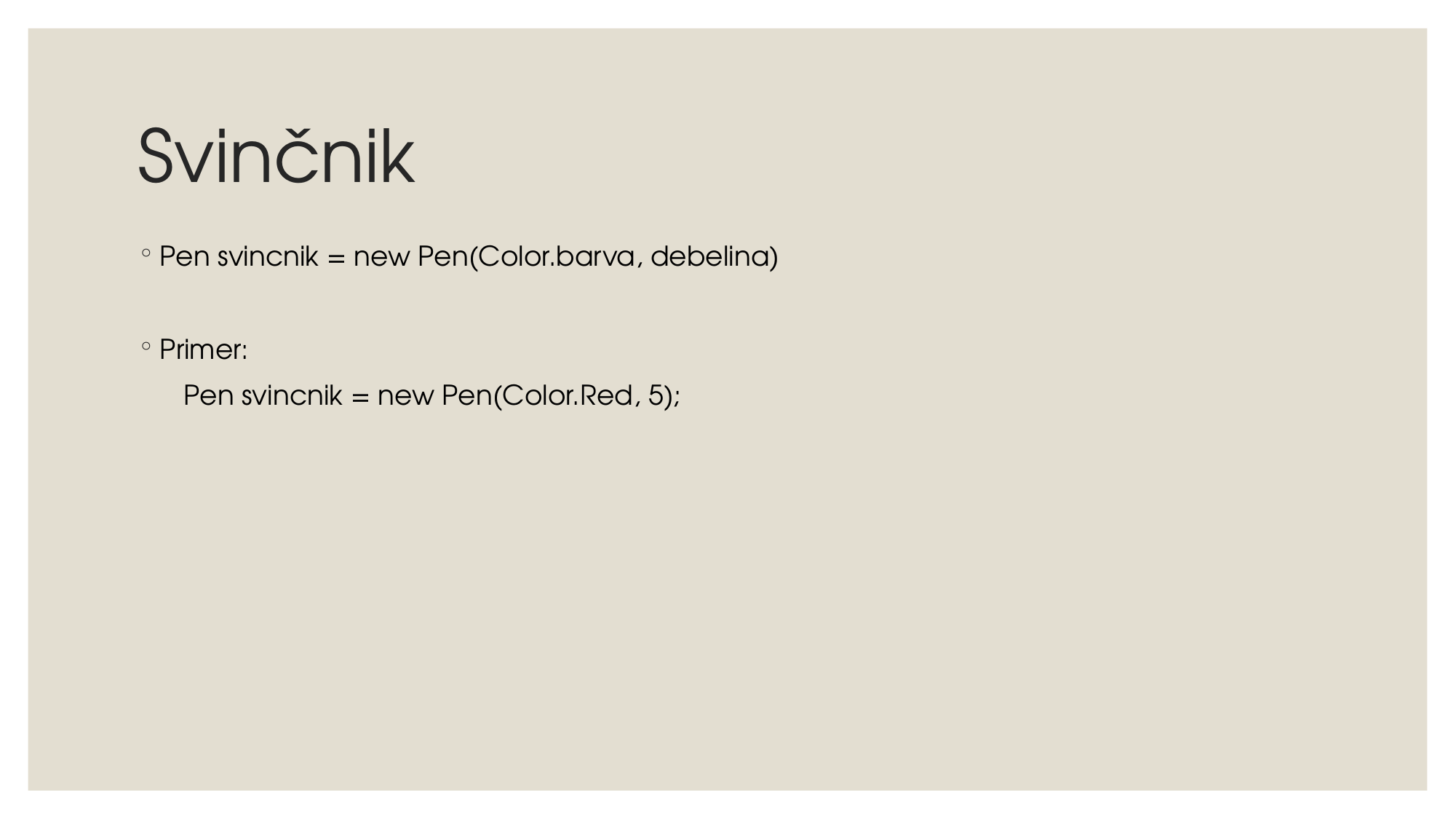

# Svinčnik
Pen svincnik = new Pen(Color.barva, debelina)

Primer:
      Pen svincnik = new Pen(Color.Red, 5);